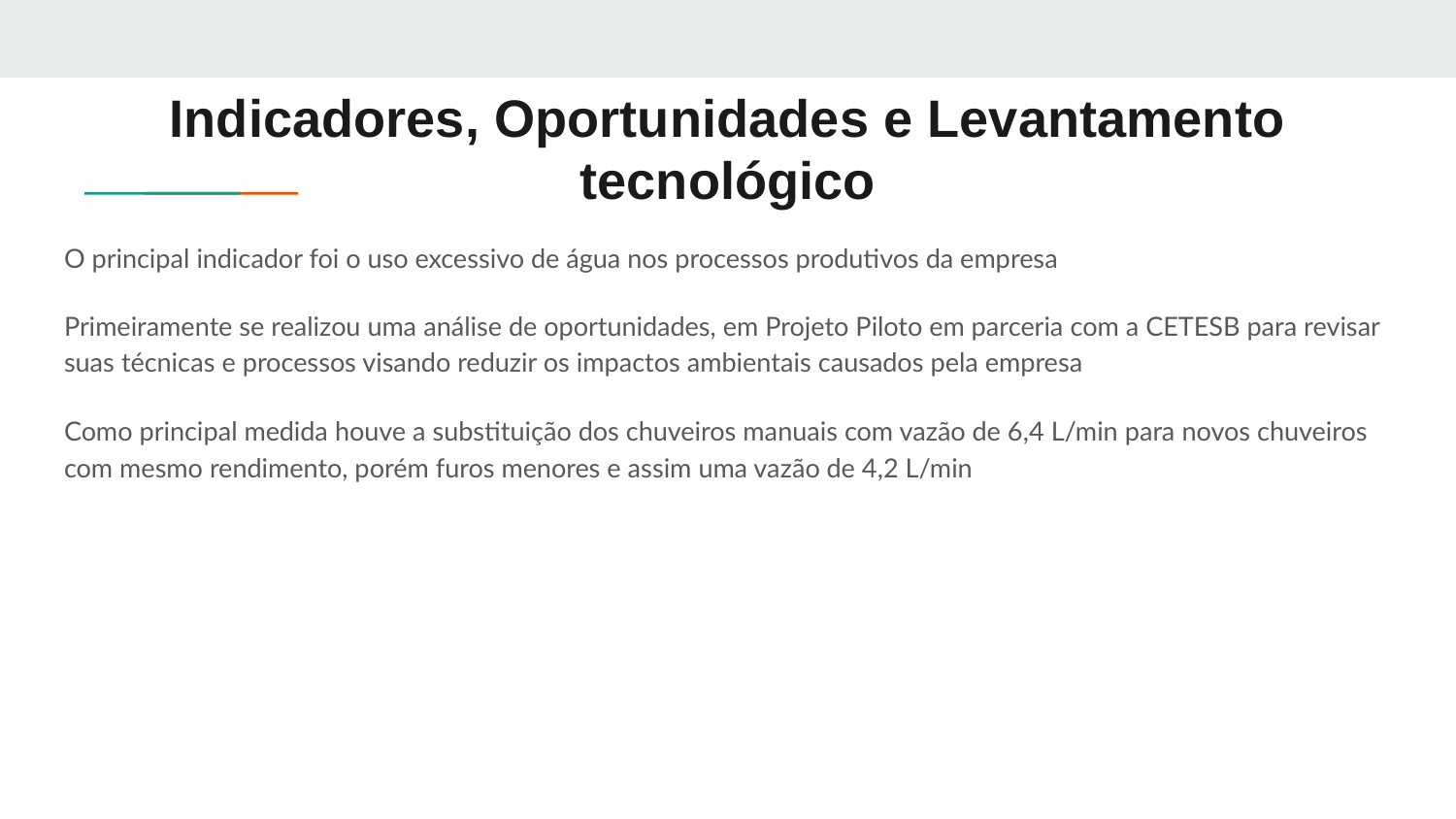

# Indicadores, Oportunidades e Levantamento tecnológico
O principal indicador foi o uso excessivo de água nos processos produtivos da empresa
Primeiramente se realizou uma análise de oportunidades, em Projeto Piloto em parceria com a CETESB para revisar suas técnicas e processos visando reduzir os impactos ambientais causados pela empresa
Como principal medida houve a substituição dos chuveiros manuais com vazão de 6,4 L/min para novos chuveiros com mesmo rendimento, porém furos menores e assim uma vazão de 4,2 L/min